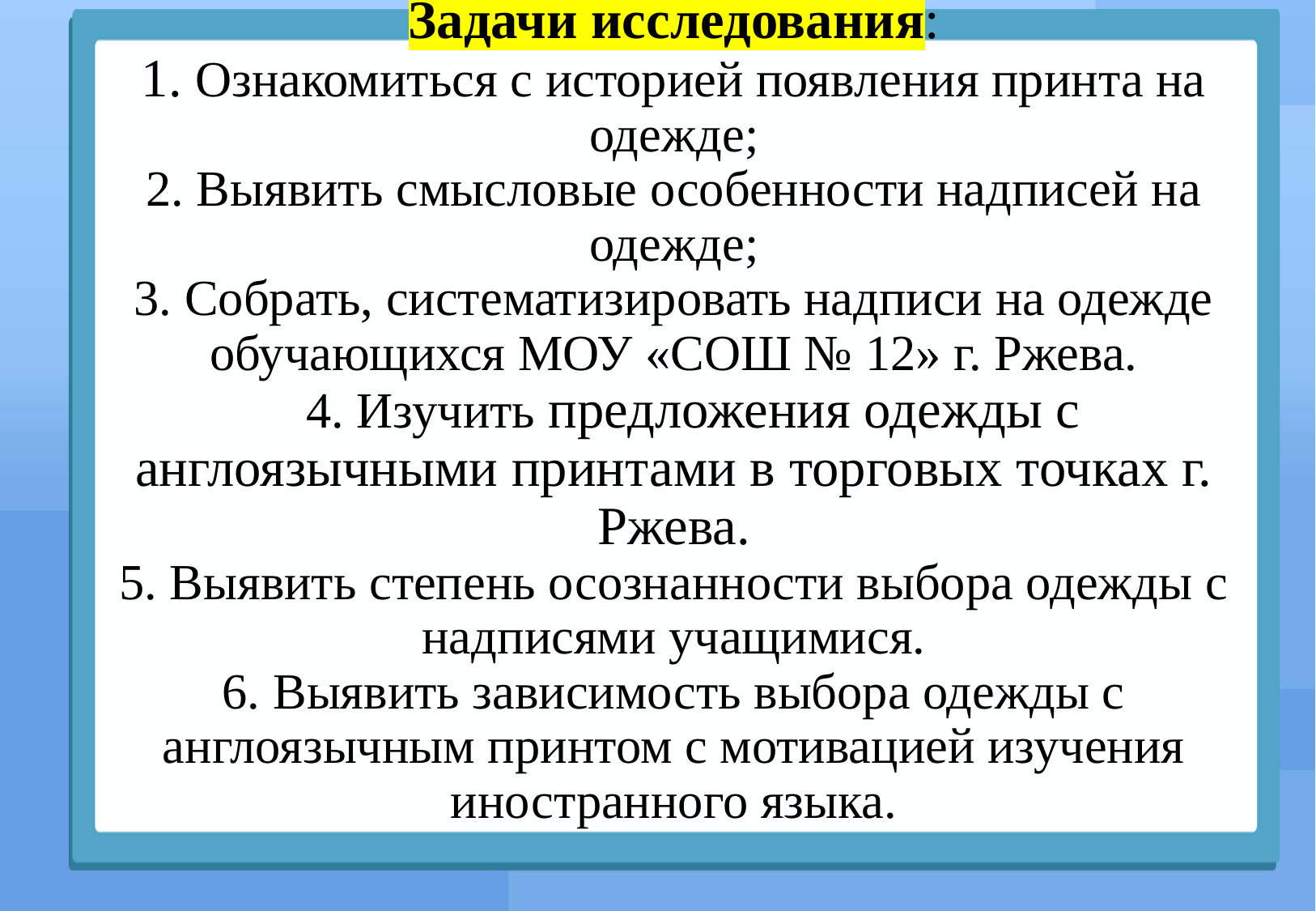

# Задачи исследования: 1. Ознакомиться с историей появления принта на одежде; 2. Выявить смысловые особенности надписей на одежде; 3. Собрать, систематизировать надписи на одежде обучающихся МОУ «СОШ № 12» г. Ржева. 4. Изучить предложения одежды с англоязычными принтами в торговых точках г. Ржева. 5. Выявить степень осознанности выбора одежды с надписями учащимися. 6. Выявить зависимость выбора одежды с англоязычным принтом с мотивацией изучения иностранного языка.
Неправильный ответ
Правильный ответ

Неправильный ответ